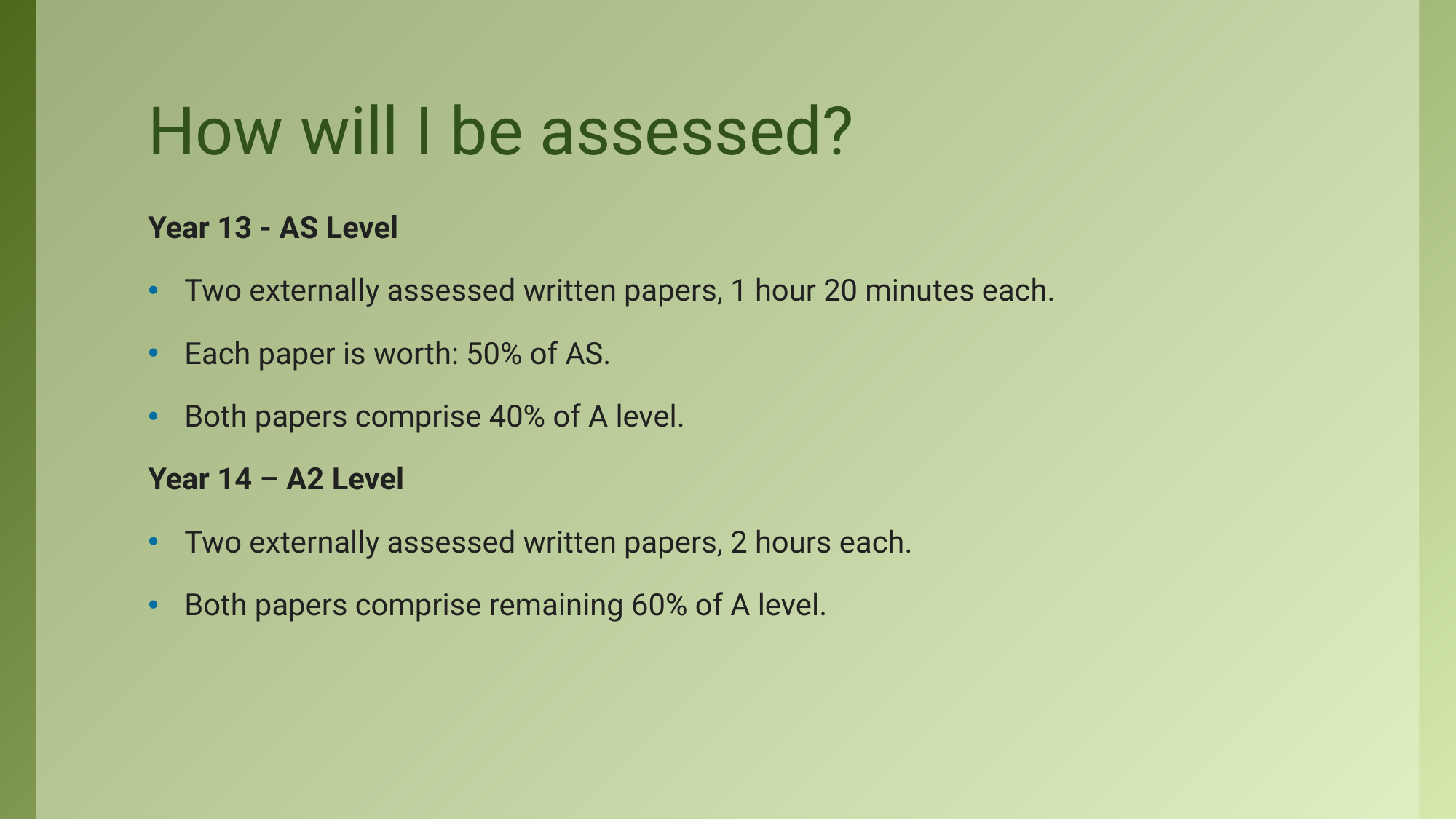

# How will I be assessed?
Year 13 - AS Level
Two externally assessed written papers, 1 hour 20 minutes each.
Each paper is worth: 50% of AS.
Both papers comprise 40% of A level.
Year 14 – A2 Level
Two externally assessed written papers, 2 hours each.
Both papers comprise remaining 60% of A level.